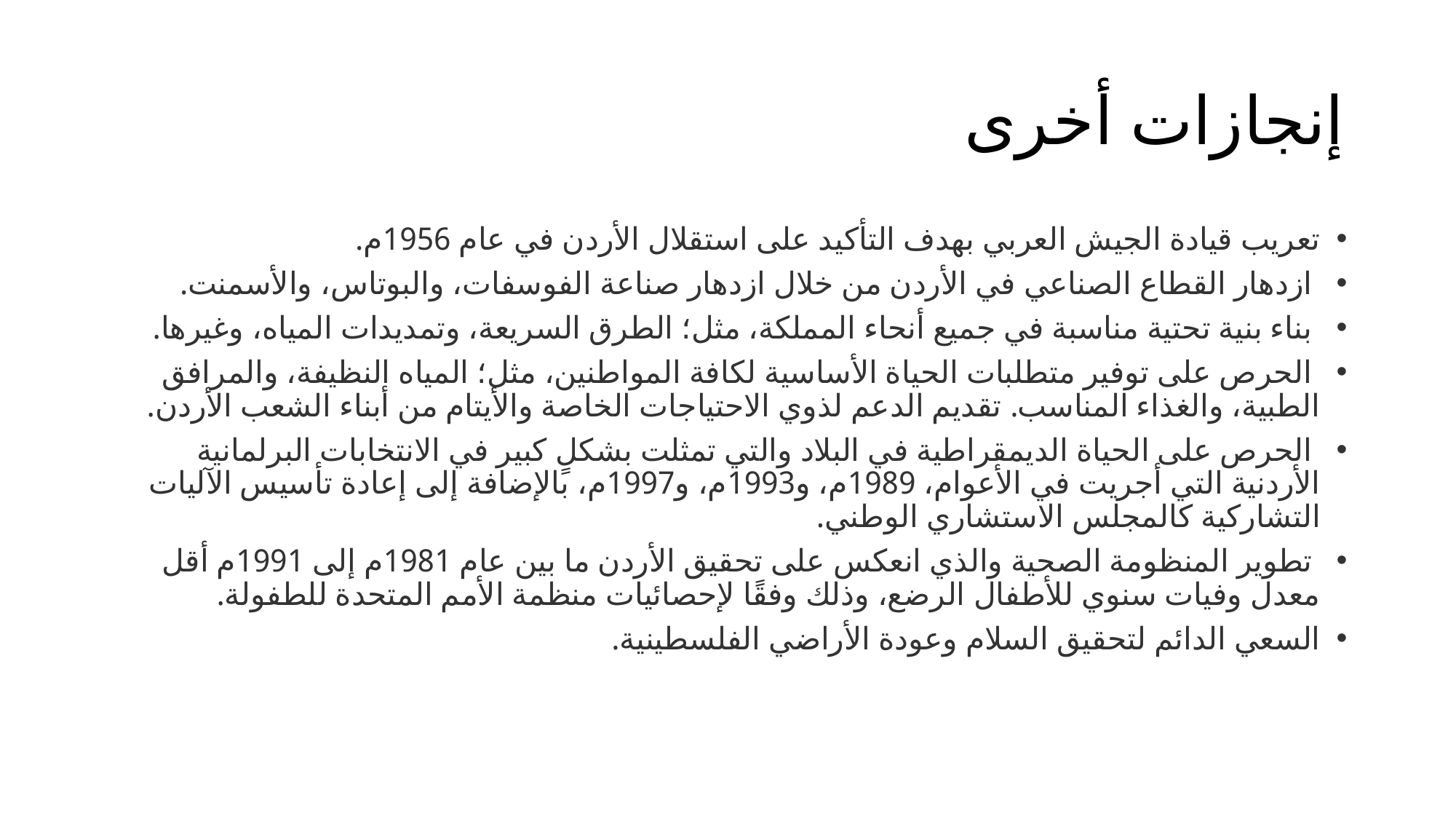

# إنجازات أخرى
تعريب قيادة الجيش العربي بهدف التأكيد على استقلال الأردن في عام 1956م.
 ازدهار القطاع الصناعي في الأردن من خلال ازدهار صناعة الفوسفات، والبوتاس، والأسمنت.
 بناء بنية تحتية مناسبة في جميع أنحاء المملكة، مثل؛ الطرق السريعة، وتمديدات المياه، وغيرها.
 الحرص على توفير متطلبات الحياة الأساسية لكافة المواطنين، مثل؛ المياه النظيفة، والمرافق الطبية، والغذاء المناسب. تقديم الدعم لذوي الاحتياجات الخاصة والأيتام من أبناء الشعب الأردن.
 الحرص على الحياة الديمقراطية في البلاد والتي تمثلت بشكلٍ كبير في الانتخابات البرلمانية الأردنية التي أجريت في الأعوام، 1989م، و1993م، و1997م، بالإضافة إلى إعادة تأسيس الآليات التشاركية كالمجلس الاستشاري الوطني.
 تطوير المنظومة الصحية والذي انعكس على تحقيق الأردن ما بين عام 1981م إلى 1991م أقل معدل وفيات سنوي للأطفال الرضع، وذلك وفقًا لإحصائيات منظمة الأمم المتحدة للطفولة.
السعي الدائم لتحقيق السلام وعودة الأراضي الفلسطينية.